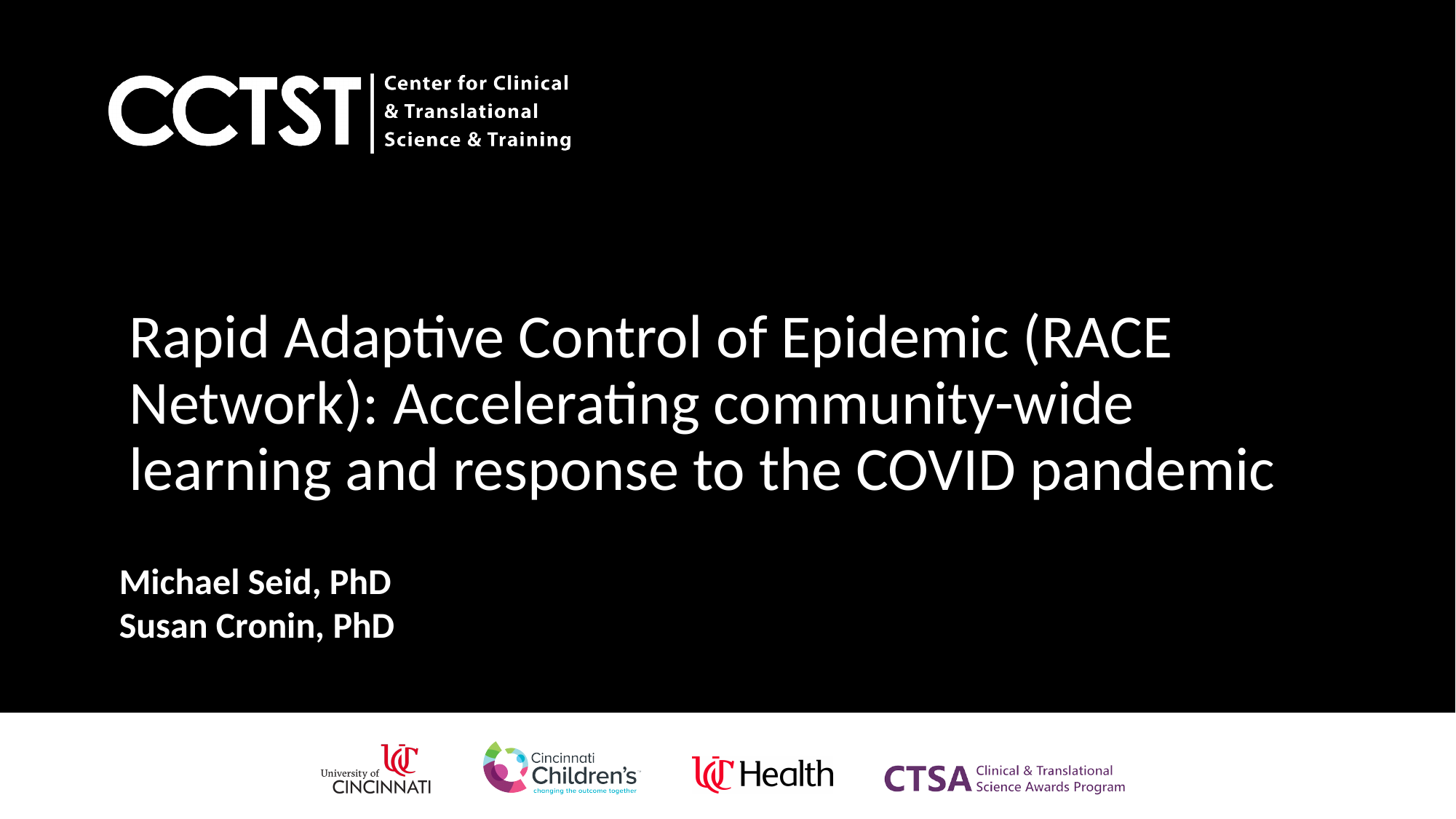

# Rapid Adaptive Control of Epidemic (RACE Network): Accelerating community-wide learning and response to the COVID pandemic
Michael Seid, PhD
Susan Cronin, PhD